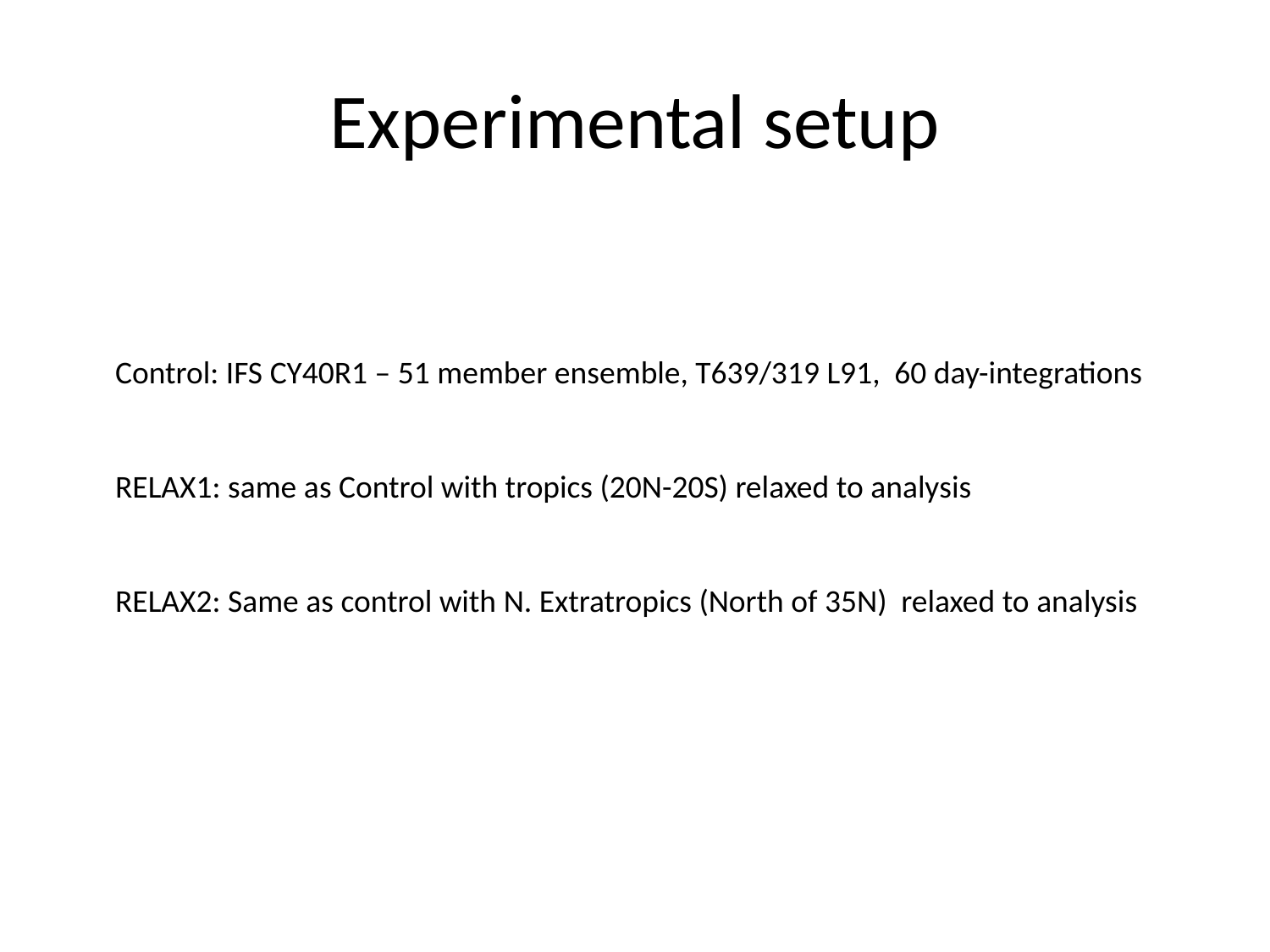

# Experimental setup
Control: IFS CY40R1 – 51 member ensemble, T639/319 L91,  60 day-integrations

RELAX1: same as Control with tropics (20N-20S) relaxed to analysis

RELAX2: Same as control with N. Extratropics (North of 35N)  relaxed to analysis